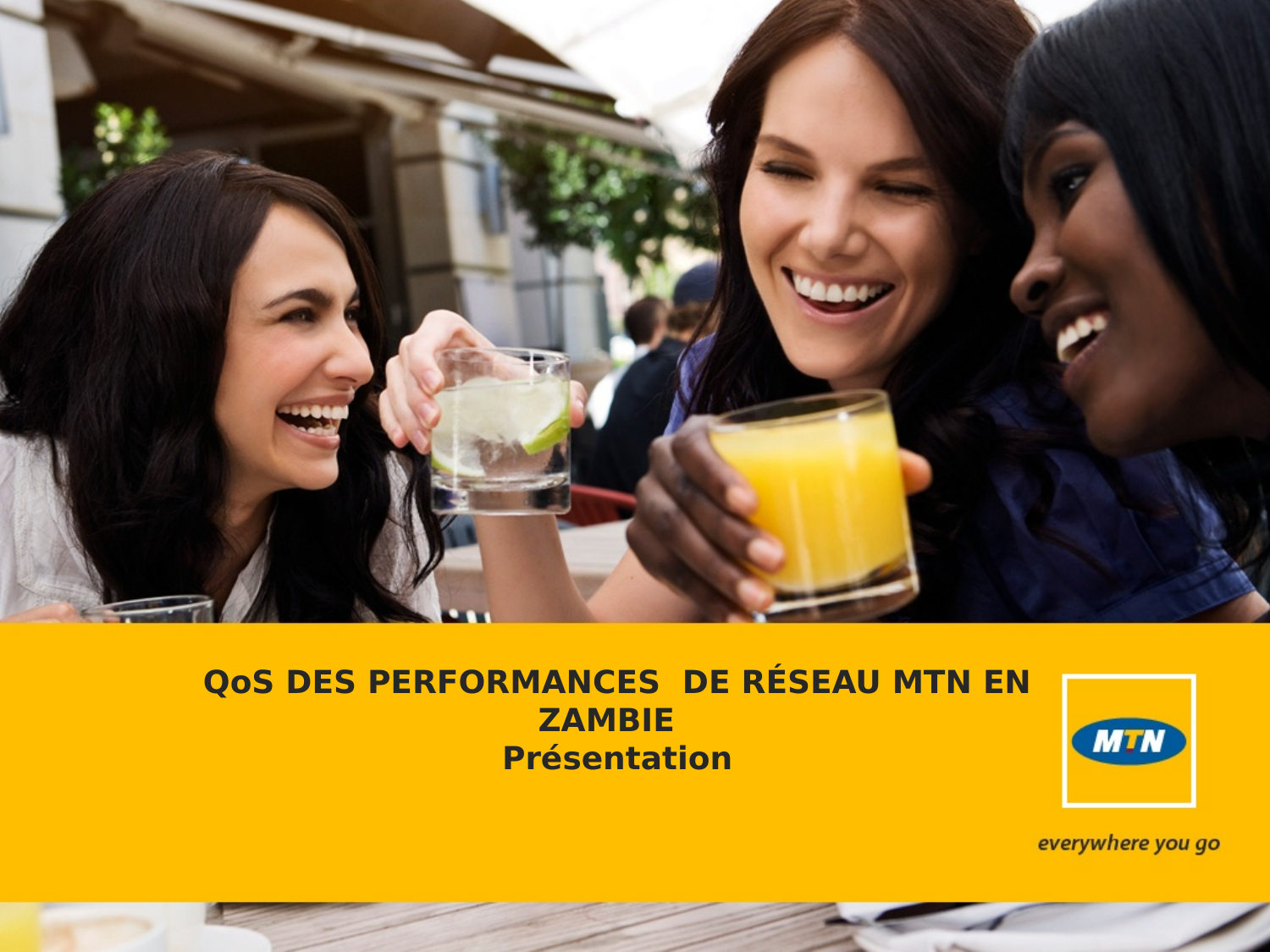

# QoS DES PERFORMANCES  DE RÉSEAU MTN EN ZAMBIE   Présentation